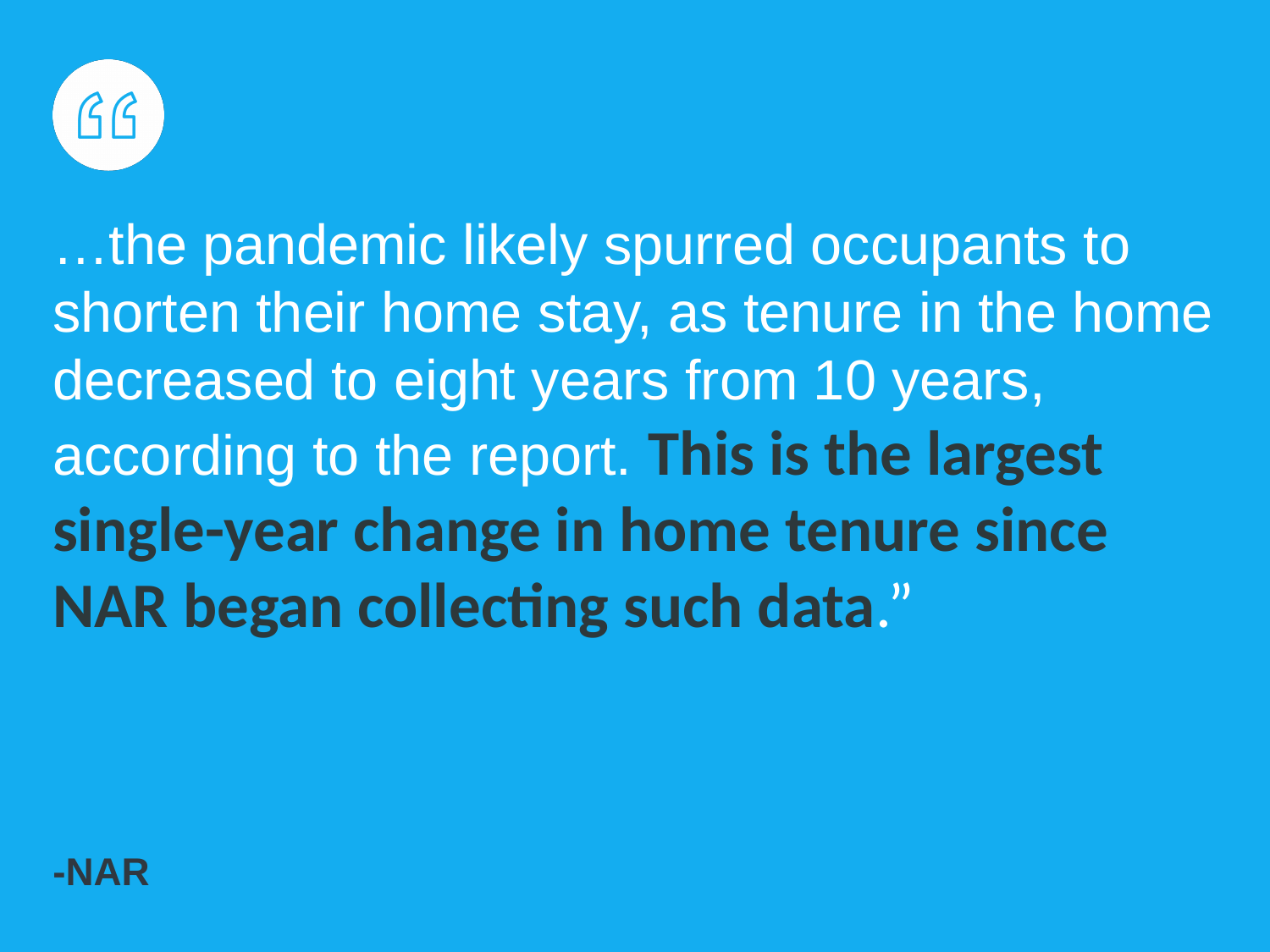

…the pandemic likely spurred occupants to shorten their home stay, as tenure in the home decreased to eight years from 10 years, according to the report. This is the largest single-year change in home tenure since NAR began collecting such data.”

-NAR